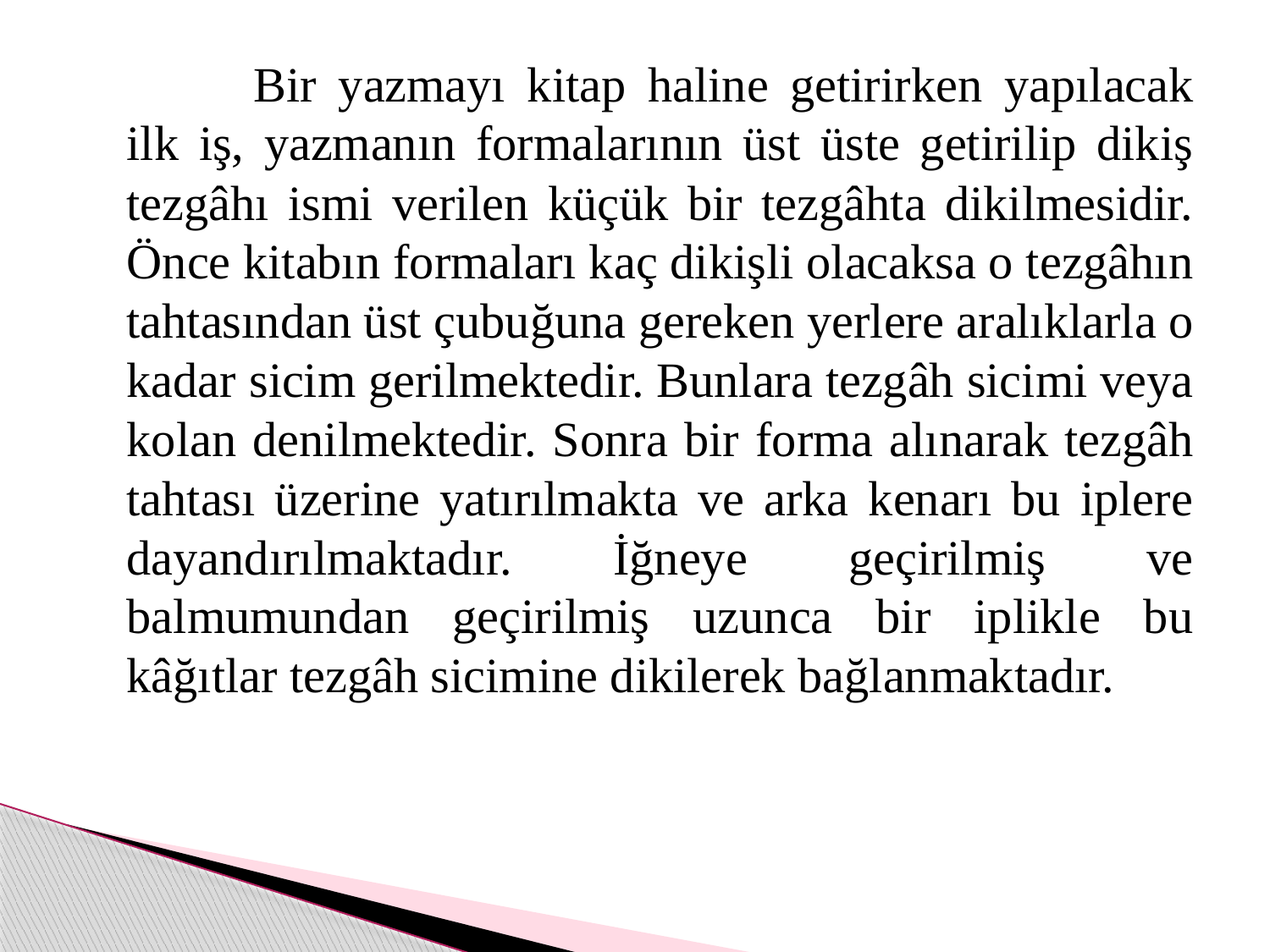

Bir yazmayı kitap haline getirirken yapılacak ilk iş, yazmanın formalarının üst üste getirilip dikiş tezgâhı ismi verilen küçük bir tezgâhta dikilmesidir. Önce kitabın formaları kaç dikişli olacaksa o tezgâhın tahtasından üst çubuğuna gereken yerlere aralıklarla o kadar sicim gerilmektedir. Bunlara tezgâh sicimi veya kolan denilmektedir. Sonra bir forma alınarak tezgâh tahtası üzerine yatırılmakta ve arka kenarı bu iplere dayandırılmaktadır. İğneye geçirilmiş ve balmumundan geçirilmiş uzunca bir iplikle bu kâğıtlar tezgâh sicimine dikilerek bağlanmaktadır.